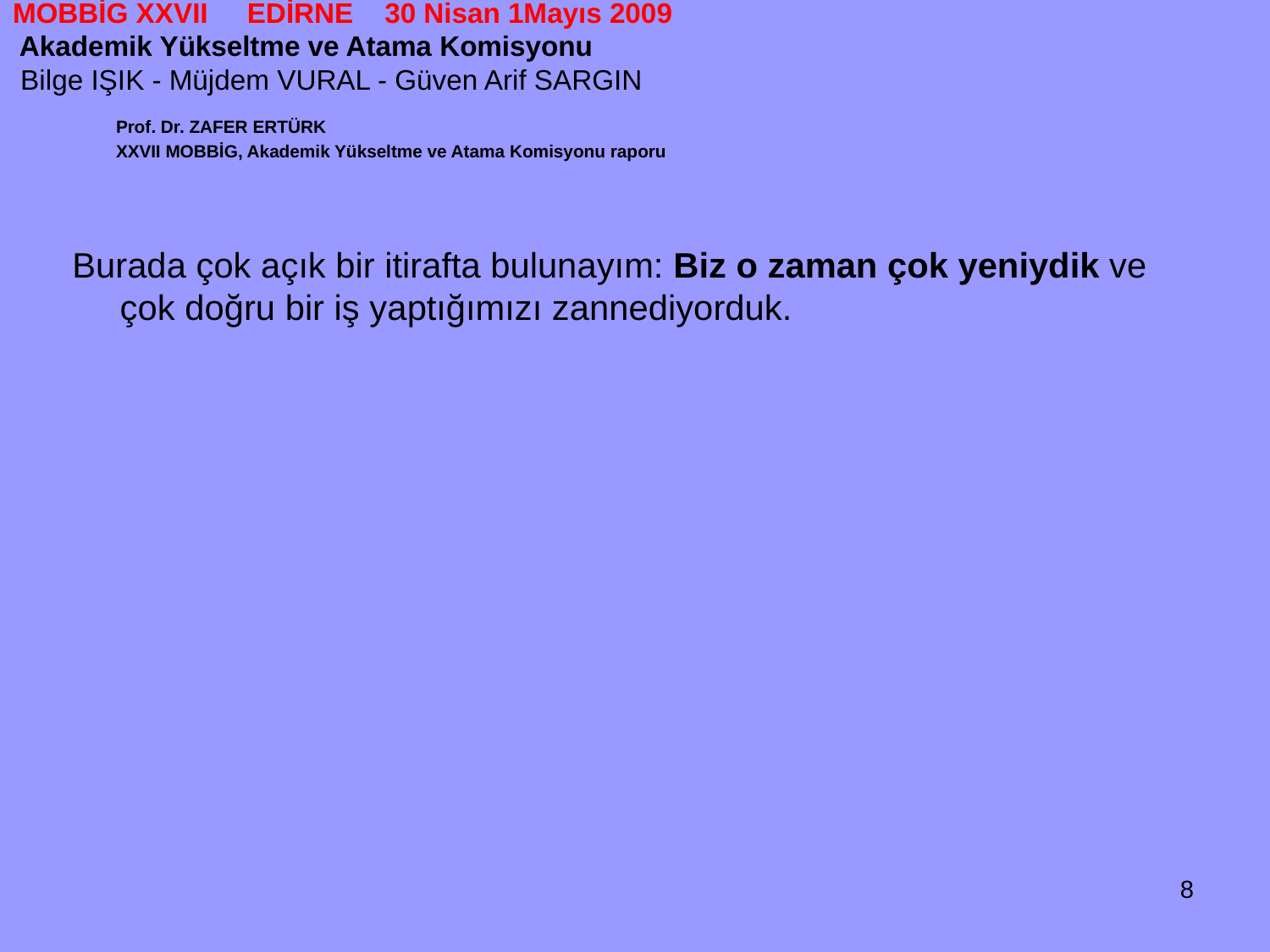

# MOBBİG XXVII     EDİRNE    30 Nisan 1Mayıs 2009 Akademik Yükseltme ve Atama Komisyonu Bilge IŞIK - Müjdem VURAL - Güven Arif SARGIN
         Prof. Dr. ZAFER ERTÜRK
         XXVII MOBBİG, Akademik Yükseltme ve Atama Komisyonu raporu

Burada çok açık bir itirafta bulunayım: Biz o zaman çok yeniydik ve çok doğru bir iş yaptığımızı zannediyorduk.
8